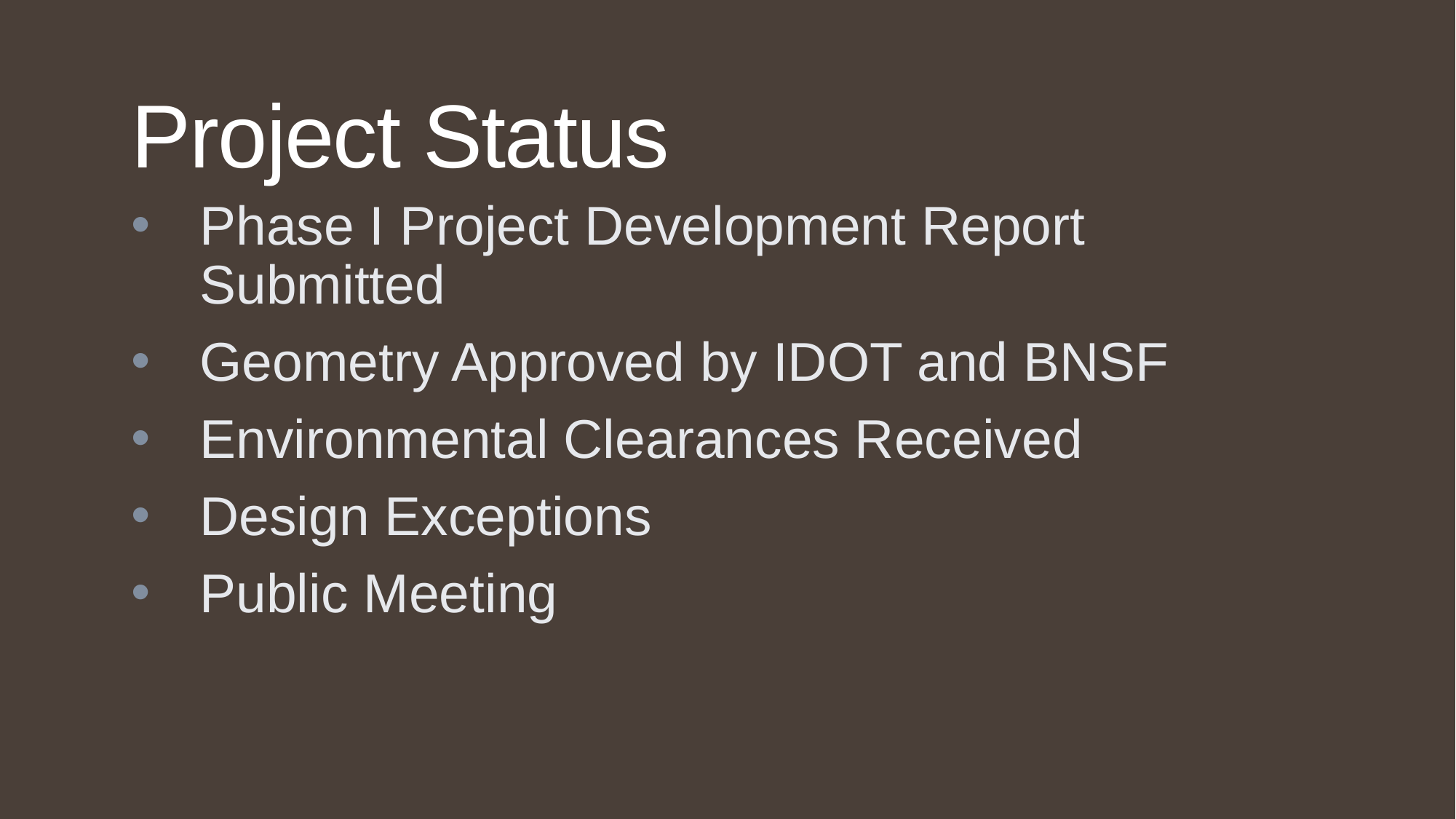

# Project Status
Phase I Project Development Report Submitted
Geometry Approved by IDOT and BNSF
Environmental Clearances Received
Design Exceptions
Public Meeting